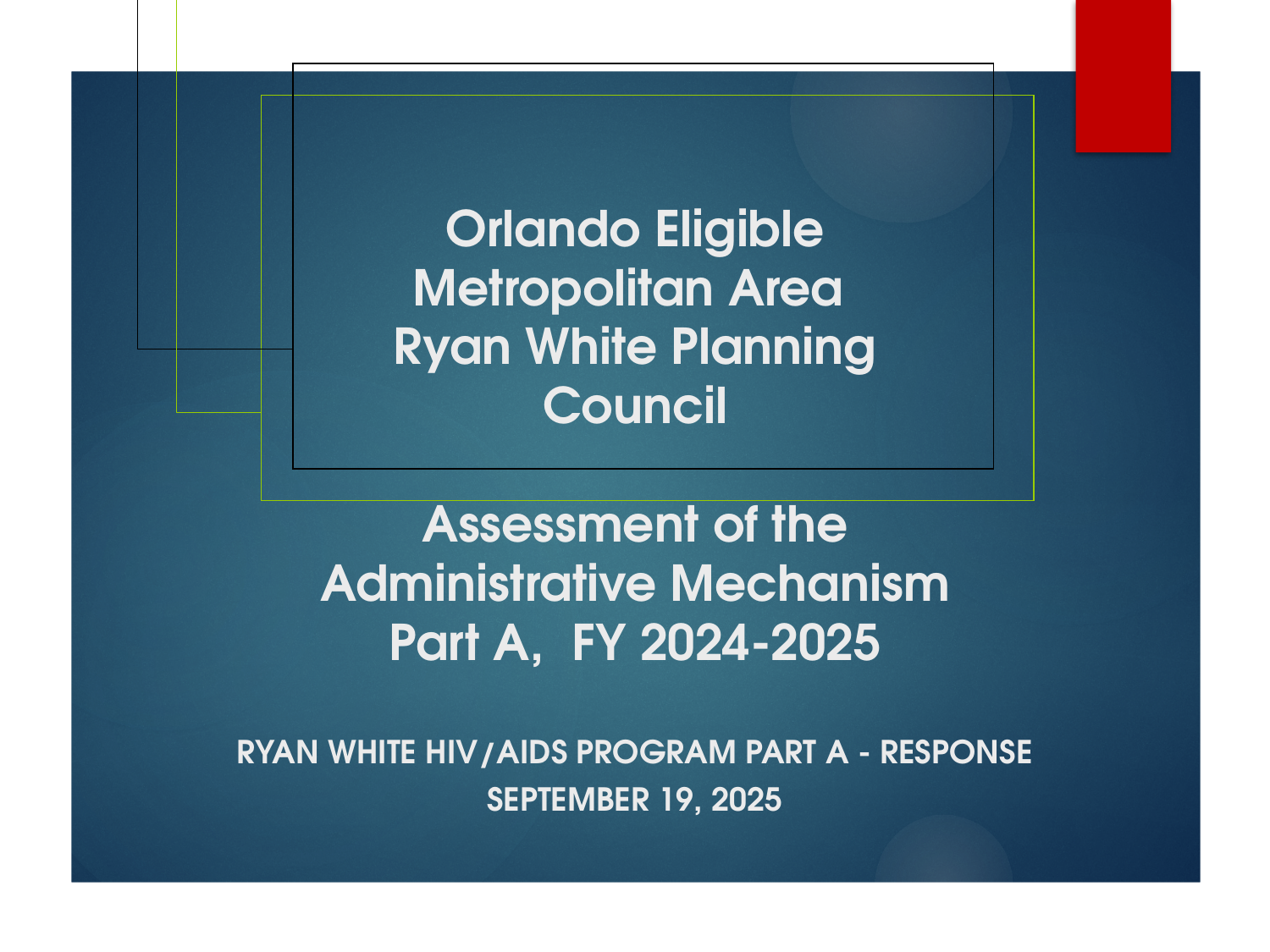

# Orlando Eligible Metropolitan Area Ryan White Planning Council Assessment of the Administrative Mechanism Part A,  FY 2024-2025

Ryan white hiv/aids program part a - response
September 19, 2025